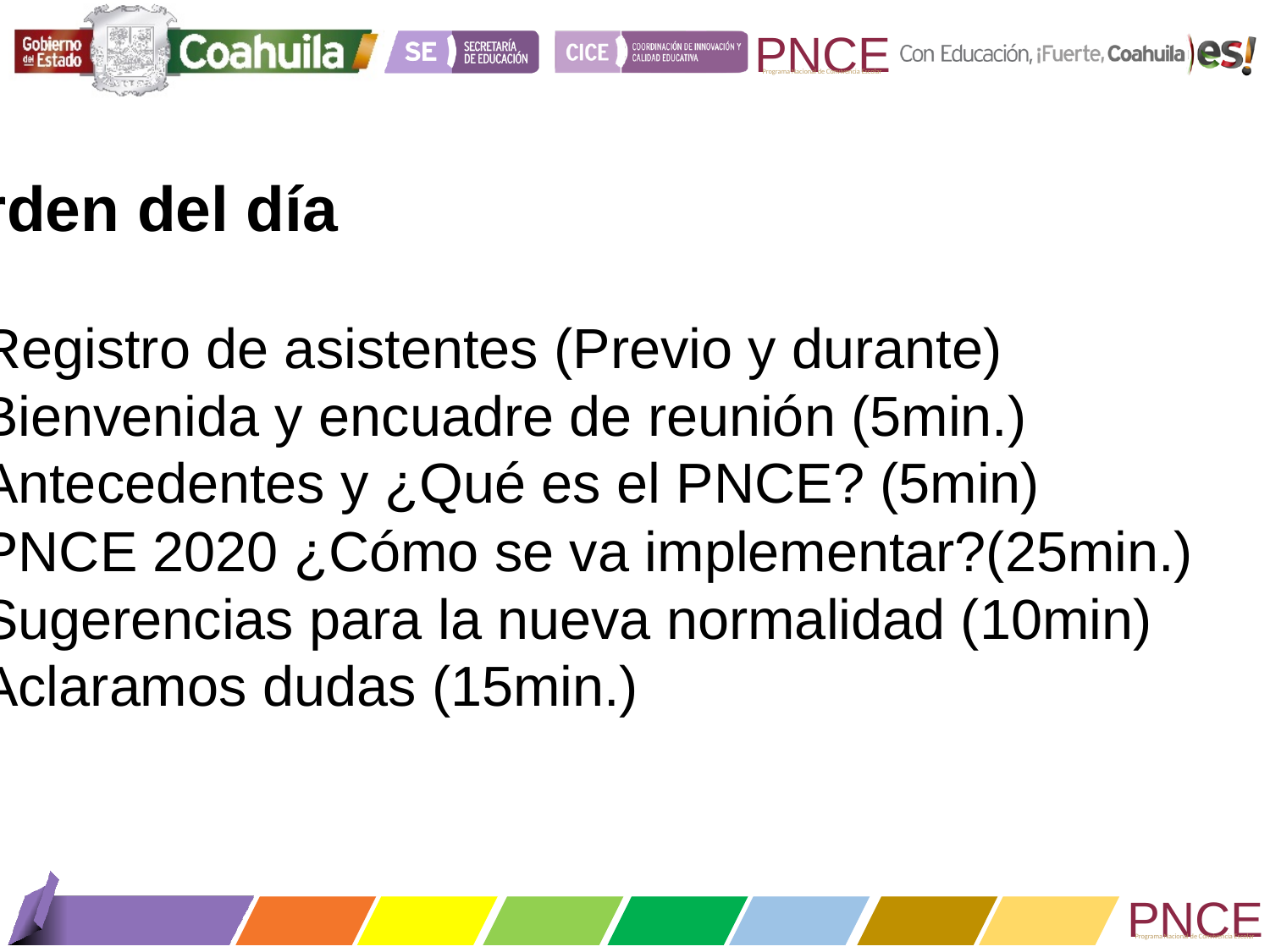

Orden del día

Registro de asistentes (Previo y durante)
Bienvenida y encuadre de reunión (5min.)
Antecedentes y ¿Qué es el PNCE? (5min)
PNCE 2020 ¿Cómo se va implementar?(25min.)
Sugerencias para la nueva normalidad (10min)
Aclaramos dudas (15min.)